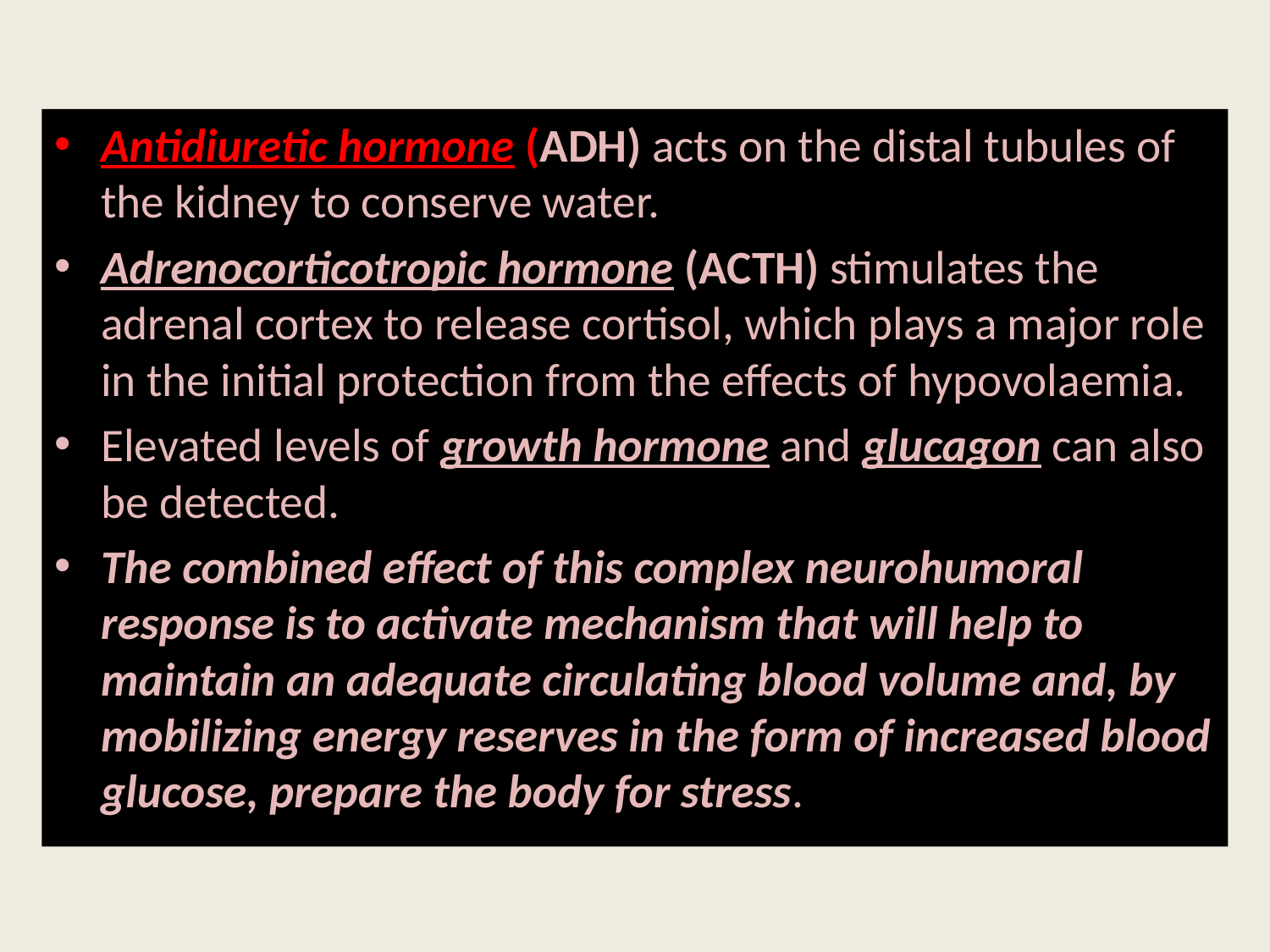

Antidiuretic hormone (ADH) acts on the distal tubules of the kidney to conserve water.
Adrenocorticotropic hormone (ACTH) stimulates the adrenal cortex to release cortisol, which plays a major role in the initial protection from the effects of hypovolaemia.
Elevated levels of growth hormone and glucagon can also be detected.
The combined effect of this complex neurohumoral response is to activate mechanism that will help to maintain an adequate circulating blood volume and, by mobilizing energy reserves in the form of increased blood glucose, prepare the body for stress.